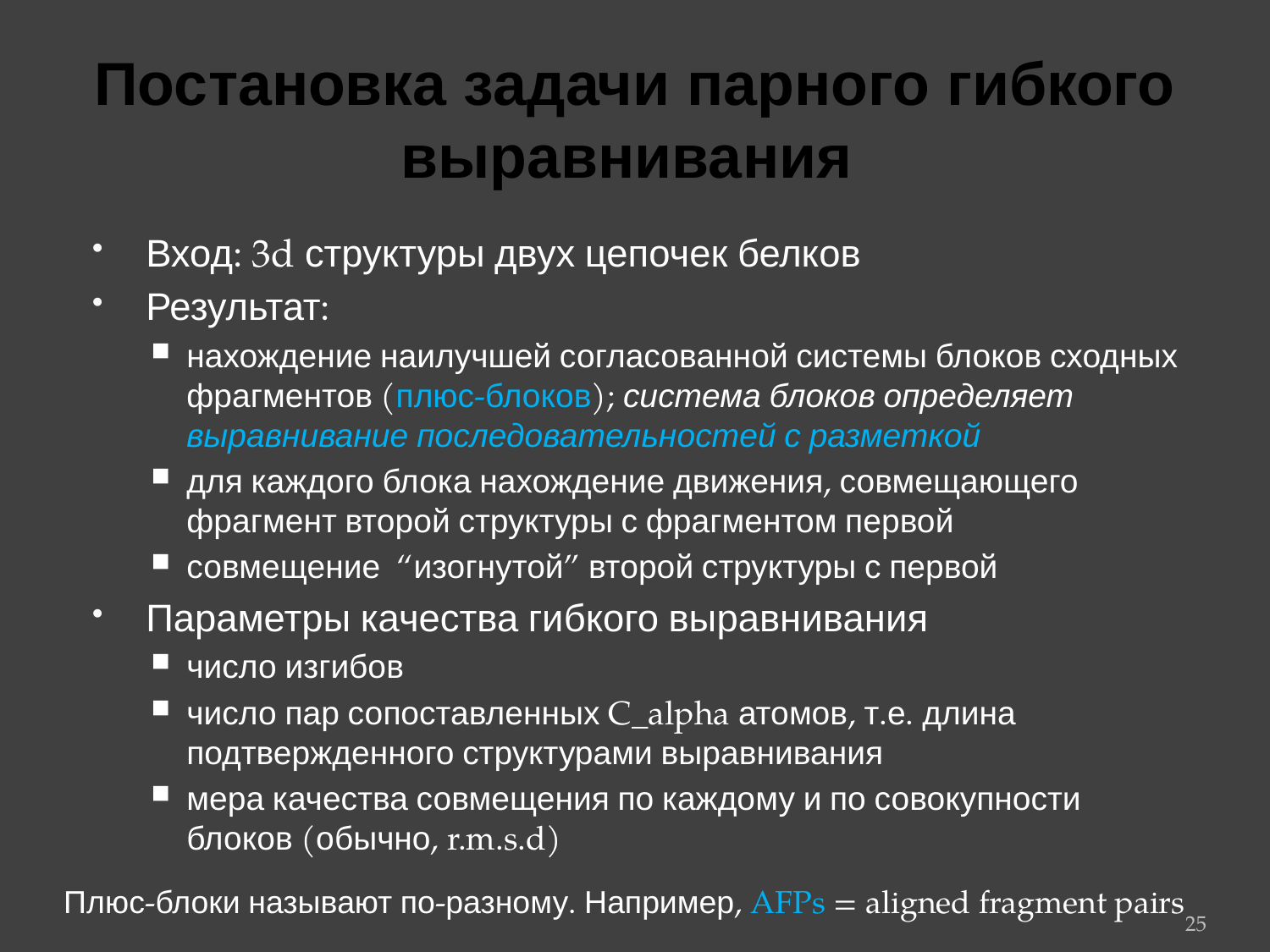

# Постановка задачи парного гибкого выравнивания
Вход: 3d структуры двух цепочек белков
Результат:
нахождение наилучшей согласованной системы блоков сходных фрагментов (плюс-блоков); система блоков определяет  выравнивание последовательностей с разметкой
для каждого блока нахождение движения, совмещающего фрагмент второй структуры с фрагментом первой
совмещение  “изогнутой” второй структуры с первой
Параметры качества гибкого выравнивания
число изгибов
число пар сопоставленных C_alpha атомов, т.е. длина подтвержденного структурами выравнивания
мера качества совмещения по каждому и по совокупности блоков (обычно, r.m.s.d)
Плюс-блоки называют по-разному. Например, AFPs = aligned fragment pairs
25